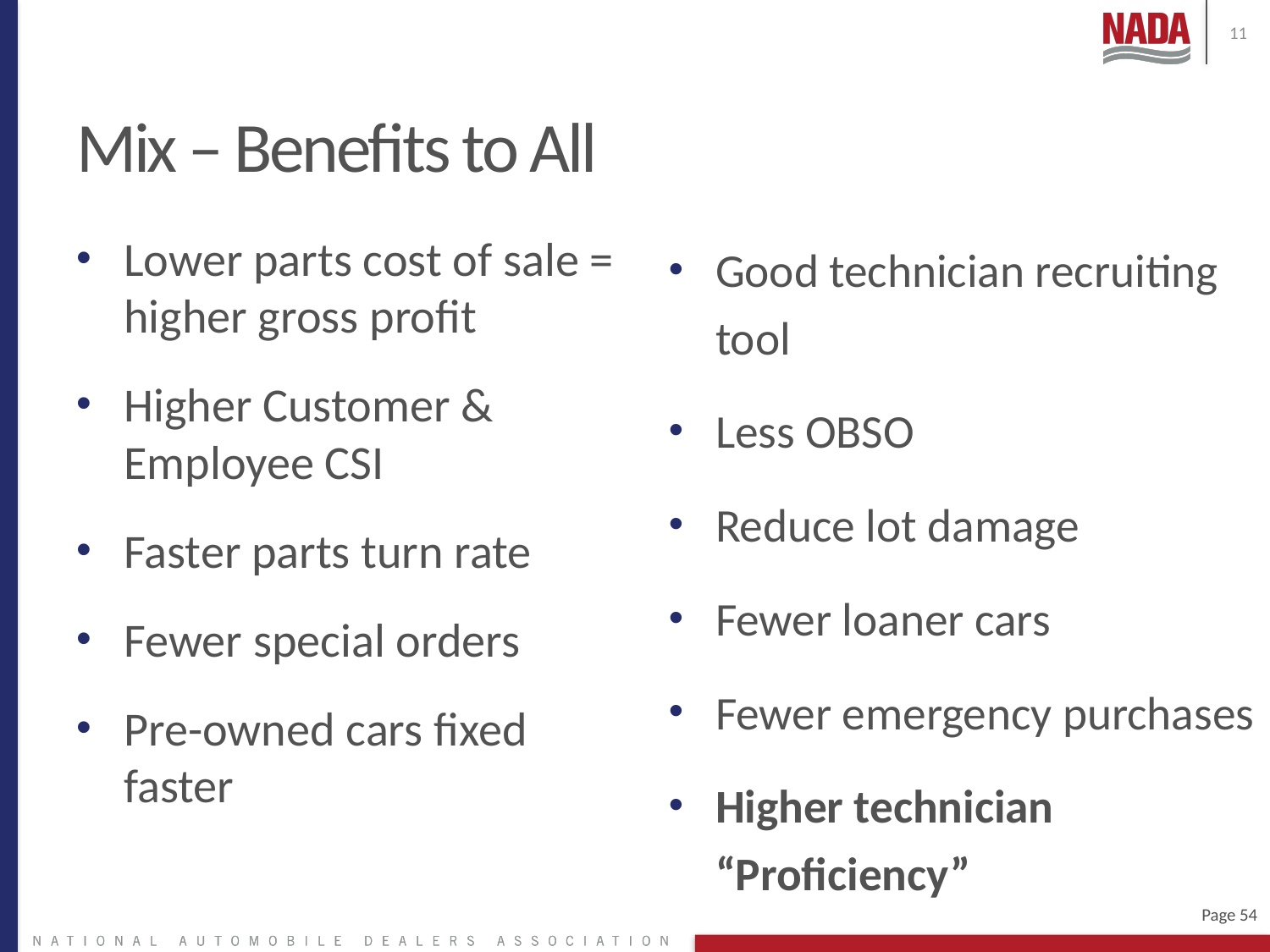

11
# Mix – Benefits to All
Lower parts cost of sale = higher gross profit
Higher Customer & Employee CSI
Faster parts turn rate
Fewer special orders
Pre-owned cars fixed faster
Good technician recruiting tool
Less OBSO
Reduce lot damage
Fewer loaner cars
Fewer emergency purchases
Higher technician “Proficiency”
Page 54